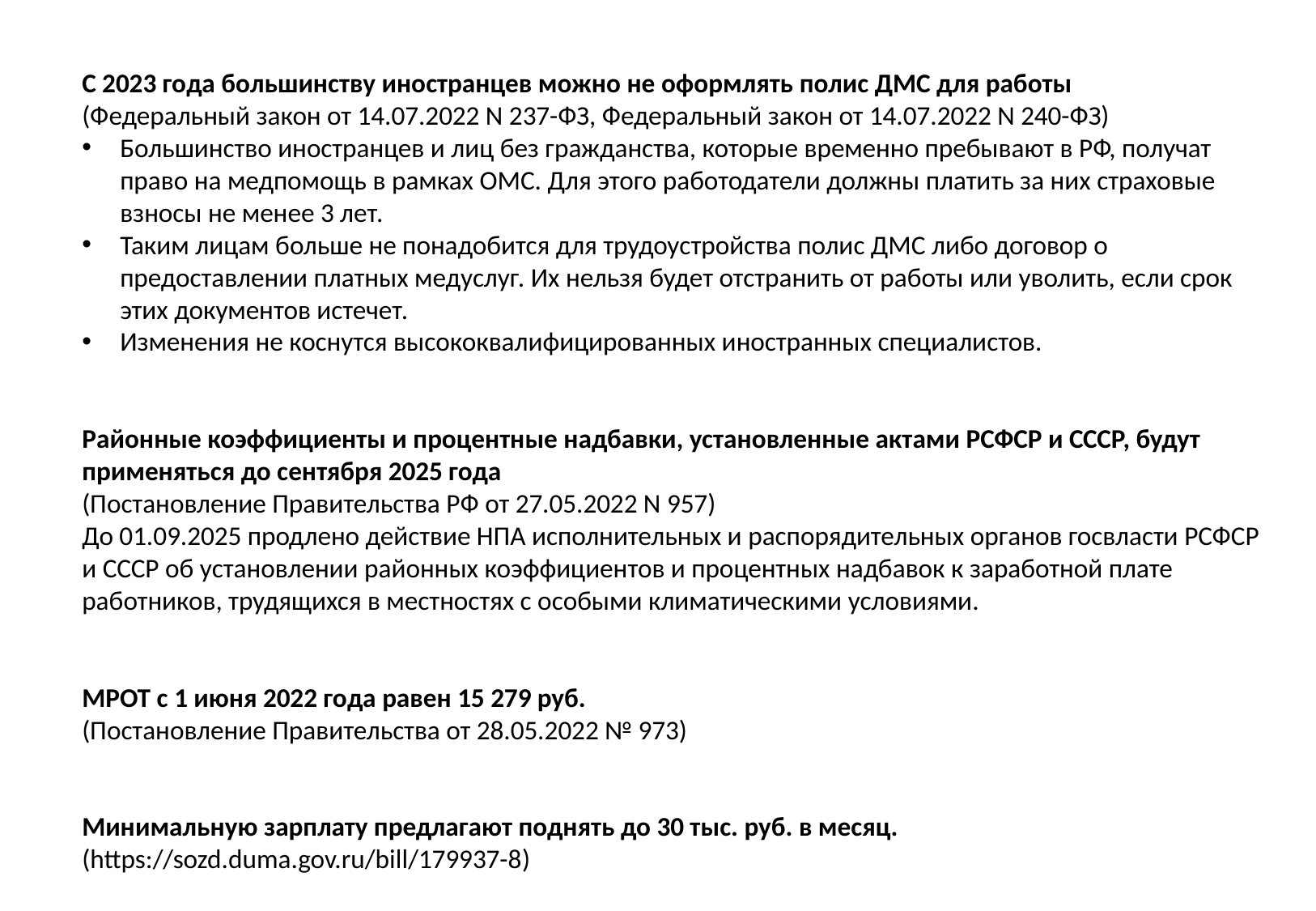

С 2023 года большинству иностранцев можно не оформлять полис ДМС для работы
(Федеральный закон от 14.07.2022 N 237-ФЗ, Федеральный закон от 14.07.2022 N 240-ФЗ)
Большинство иностранцев и лиц без гражданства, которые временно пребывают в РФ, получат право на медпомощь в рамках ОМС. Для этого работодатели должны платить за них страховые взносы не менее 3 лет.
Таким лицам больше не понадобится для трудоустройства полис ДМС либо договор о предоставлении платных медуслуг. Их нельзя будет отстранить от работы или уволить, если срок этих документов истечет.
Изменения не коснутся высококвалифицированных иностранных специалистов.

Районные коэффициенты и процентные надбавки, установленные актами РСФСР и СССР, будут применяться до сентября 2025 года
(Постановление Правительства РФ от 27.05.2022 N 957)
До 01.09.2025 продлено действие НПА исполнительных и распорядительных органов госвласти РСФСР и СССР об установлении районных коэффициентов и процентных надбавок к заработной плате работников, трудящихся в местностях с особыми климатическими условиями.

МРОТ с 1 июня 2022 года равен 15 279 руб.
(Постановление Правительства от 28.05.2022 № 973)

Минимальную зарплату предлагают поднять до 30 тыс. руб. в месяц.
(https://sozd.duma.gov.ru/bill/179937-8)